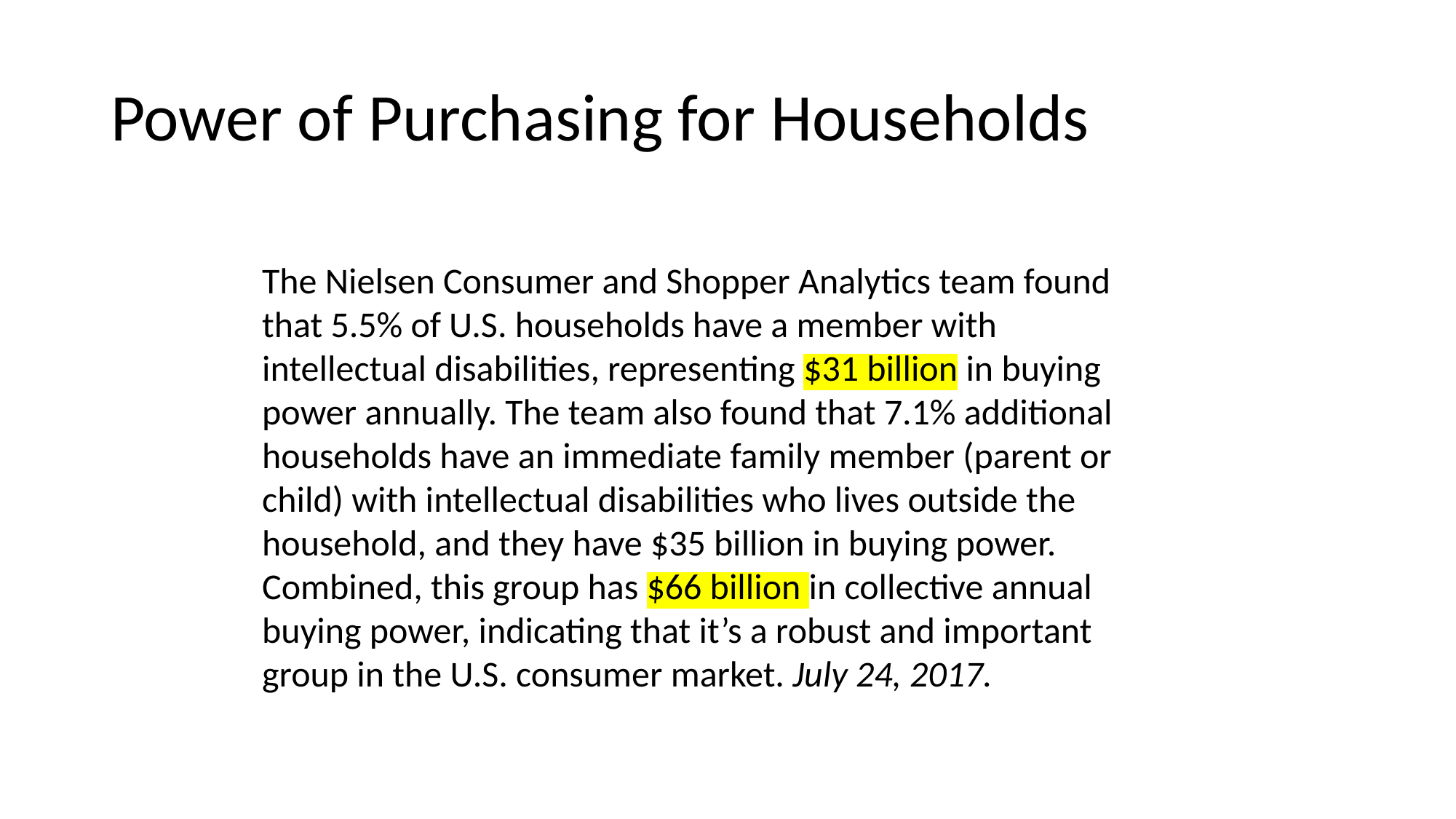

# Power of Purchasing for Households

The Nielsen Consumer and Shopper Analytics team found that 5.5% of U.S. households have a member with intellectual disabilities, representing $31 billion in buying power annually. The team also found that 7.1% additional households have an immediate family member (parent or child) with intellectual disabilities who lives outside the household, and they have $35 billion in buying power. Combined, this group has $66 billion in collective annual buying power, indicating that it’s a robust and important group in the U.S. consumer market. July 24, 2017.